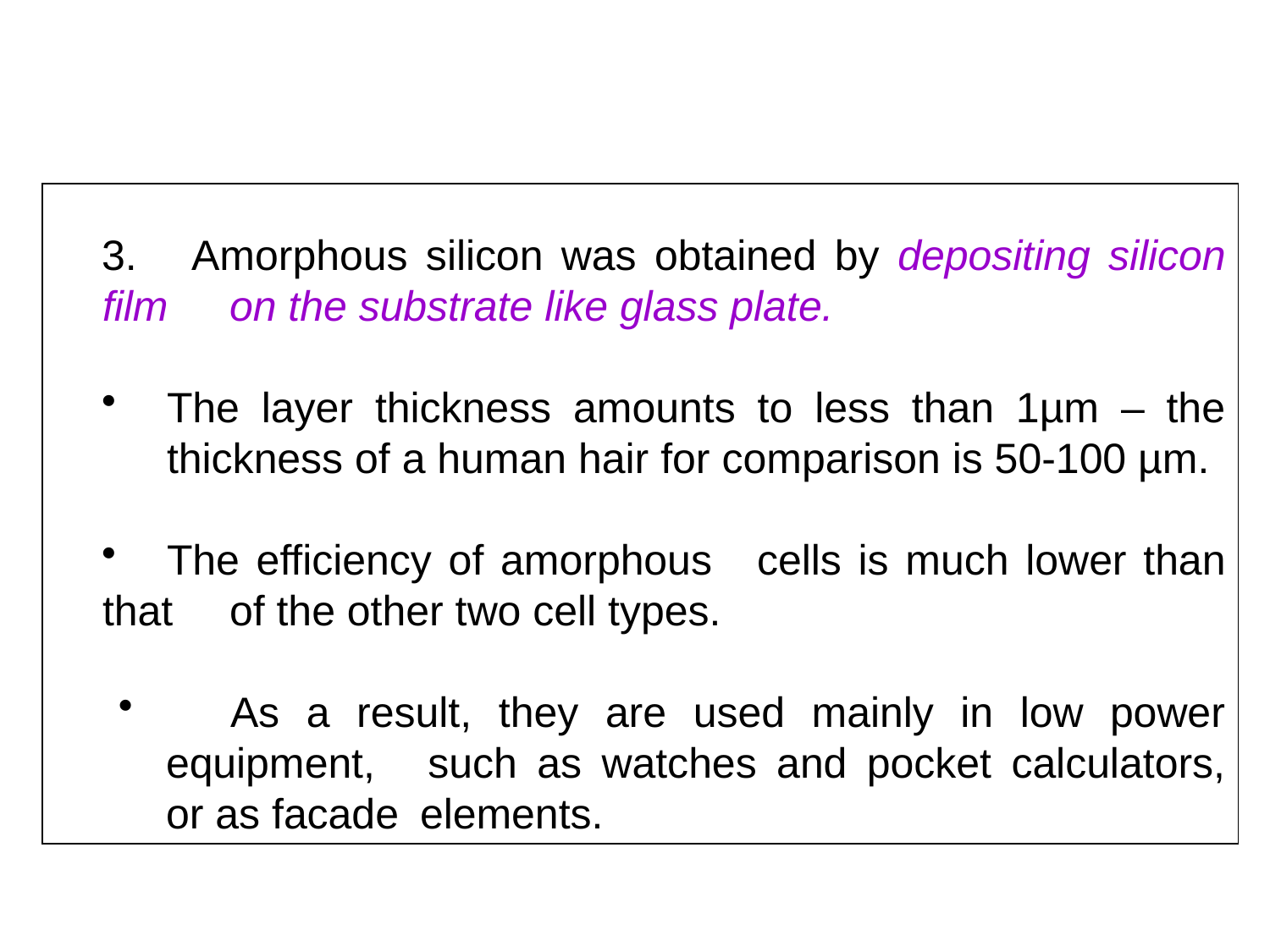

Amorphous silicon was obtained by depositing silicon film 	on the substrate like glass plate.

	The layer thickness amounts to less than 1µm – the 	thickness of a human hair for comparison is 50-100 µm.

	The efficiency of amorphous 	cells is much lower than that 	of the other two cell types.

	As a result, they are used mainly in low power equipment, 	such as watches and pocket calculators, or as facade 	elements.